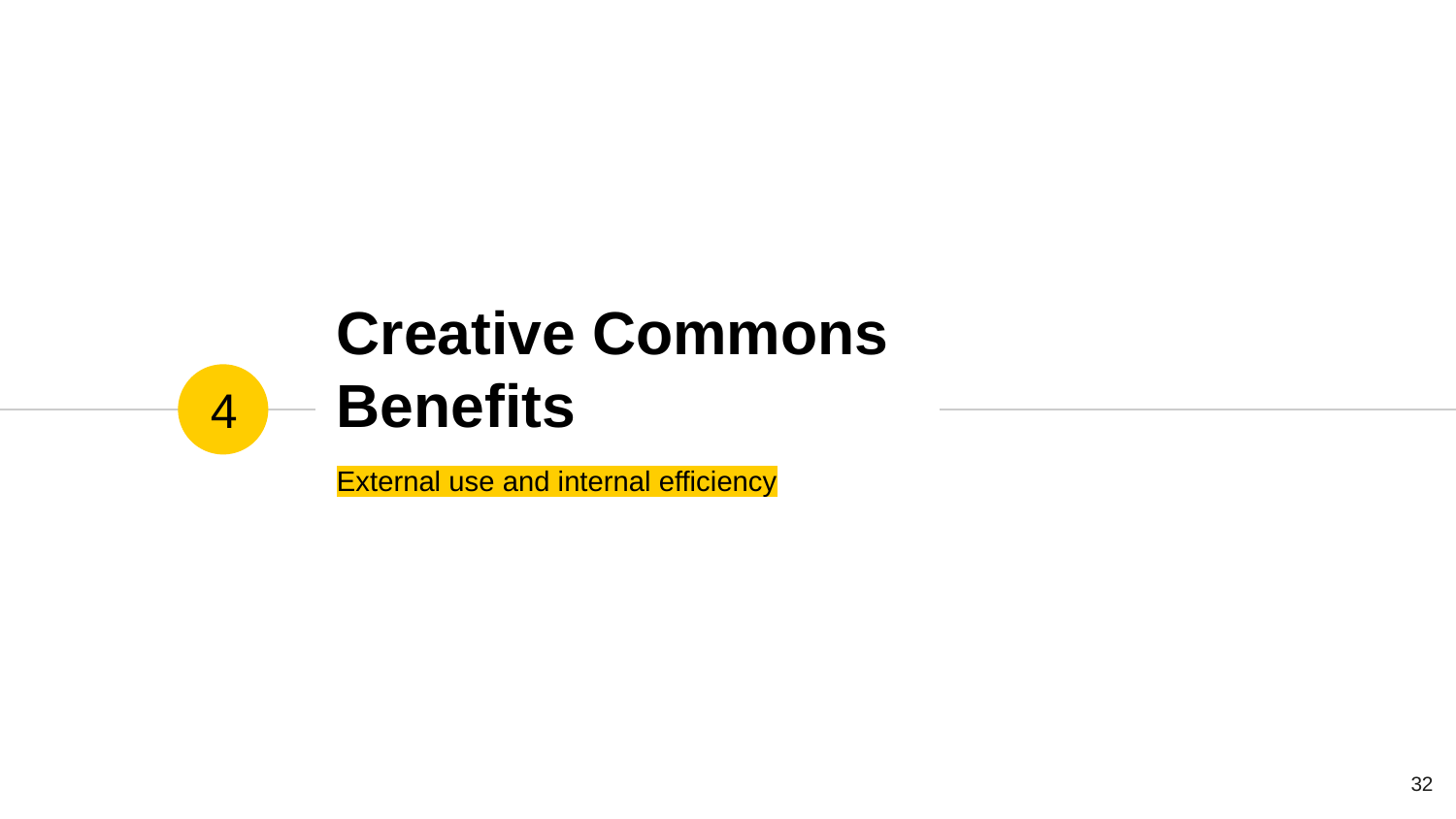

# Creative Commons Benefits
4
External use and internal efficiency
32